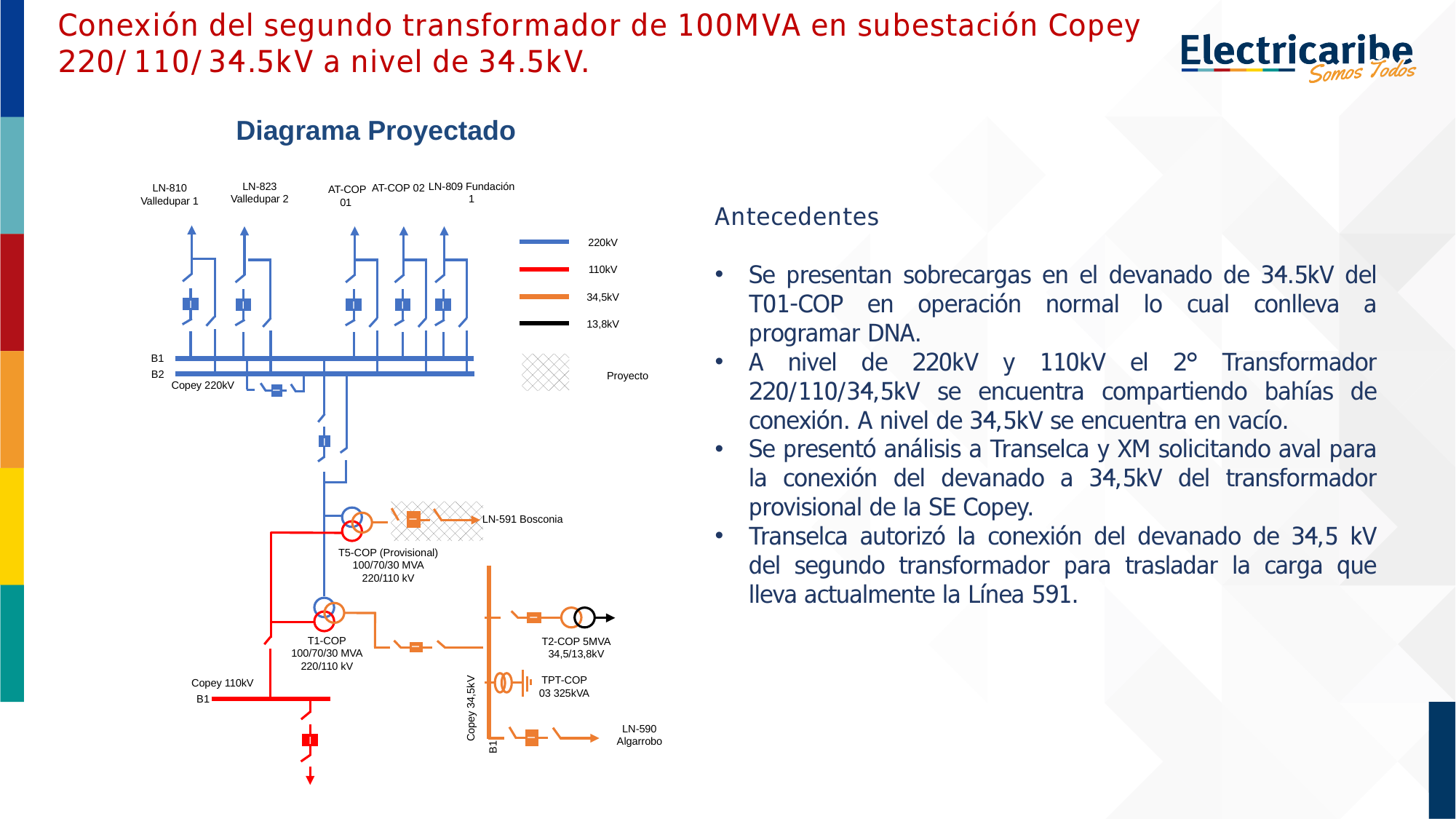

Conexión del segundo transformador de 100MVA en subestación Copey 220/110/34.5kV a nivel de 34.5kV.

Diagrama Proyectado
LN-809 Fundación 1
LN-823 Valledupar 2
AT-COP 02
LN-810 Valledupar 1
AT-COP 01
I
I
I
I
I
220kV
110kV
34,5kV
13,8kV
B1
B2
Copey 220kV
I
I
LN-591 Bosconia

I
T2-COP 5MVA
34,5/13,8kV
TPT-COP 03 325kVA
LN-590 Algarrobo
I
B1

I

T5-COP (Provisional)
100/70/30 MVA
220/110 kV

T1-COP
100/70/30 MVA
220/110 kV
I

Copey 110kV
Copey 34,5kV
B1
I

Proyecto

Antecedentes

Se presentan sobrecargas en el devanado de 34.5kV del T01-COP en operación normal lo cual conlleva a programar DNA.
A nivel de 220kV y 110kV el 2° Transformador 220/110/34,5kV se encuentra compartiendo bahías de conexión. A nivel de 34,5kV se encuentra en vacío.
Se presentó análisis a Transelca y XM solicitando aval para la conexión del devanado a 34,5kV del transformador provisional de la SE Copey.
Transelca autorizó la conexión del devanado de 34,5 kV del segundo transformador para trasladar la carga que lleva actualmente la Línea 591.